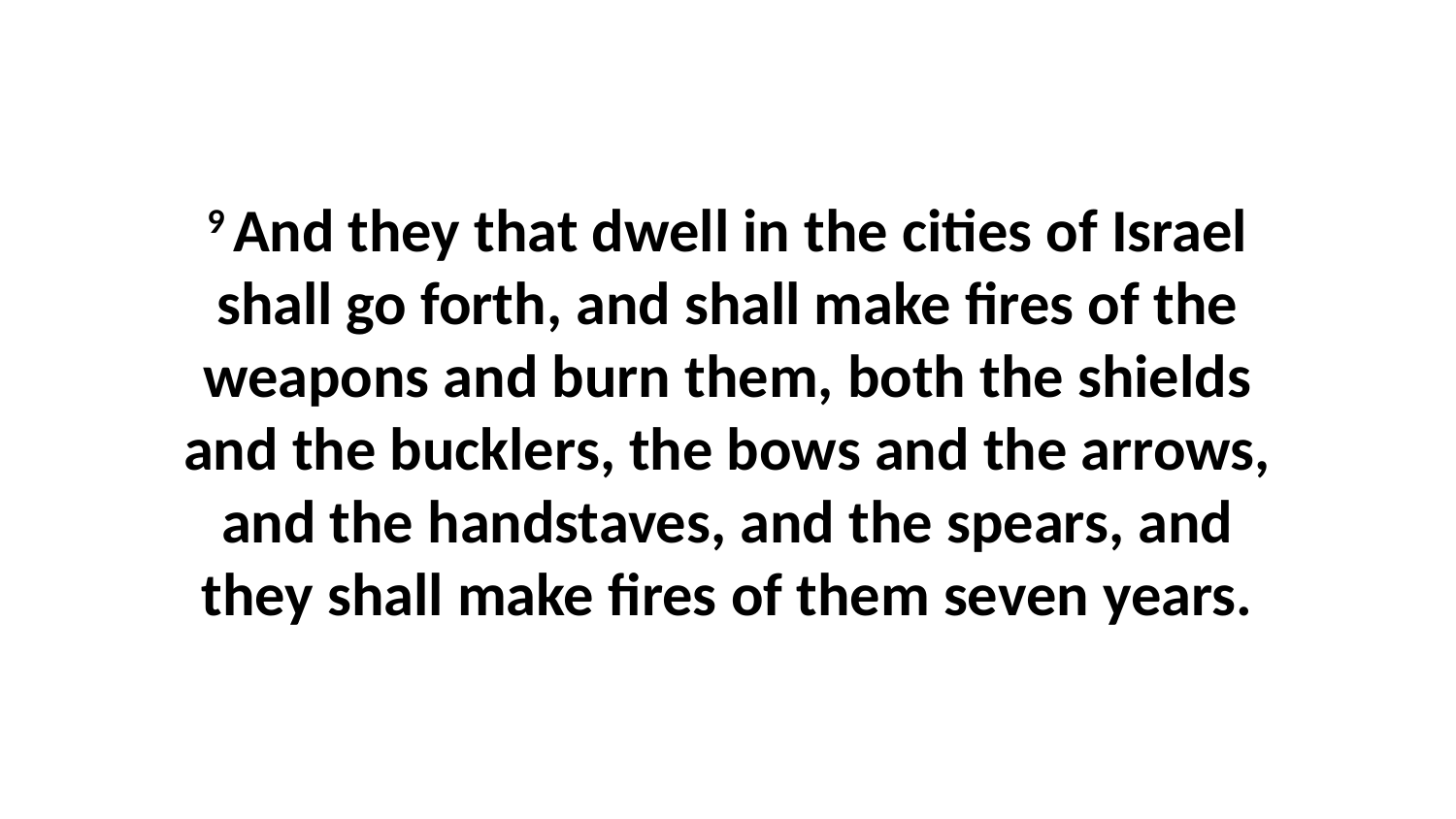

9 And they that dwell in the cities of Israel shall go forth, and shall make fires of the weapons and burn them, both the shields and the bucklers, the bows and the arrows, and the handstaves, and the spears, and they shall make fires of them seven years.